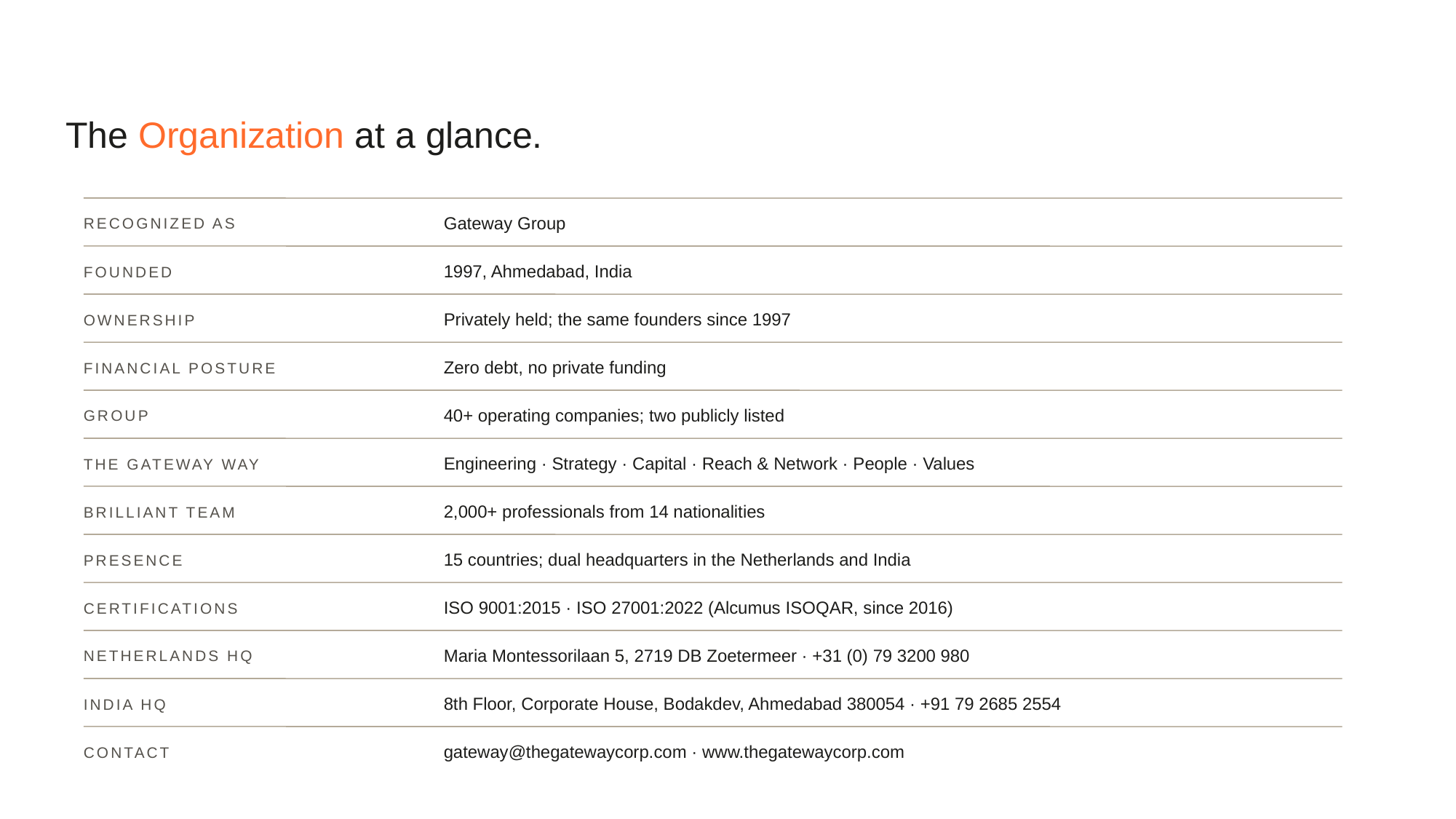

The Organization at a glance.

Gateway Group
RECOGNIZED AS

1997, Ahmedabad, India
FOUNDED

Privately held; the same founders since 1997
OWNERSHIP

Zero debt, no private funding
FINANCIAL POSTURE

40+ operating companies; two publicly listed
GROUP

Engineering · Strategy · Capital · Reach & Network · People · Values
THE GATEWAY WAY

2,000+ professionals from 14 nationalities
BRILLIANT TEAM

15 countries; dual headquarters in the Netherlands and India
PRESENCE

ISO 9001:2015 · ISO 27001:2022 (Alcumus ISOQAR, since 2016)
CERTIFICATIONS

Maria Montessorilaan 5, 2719 DB Zoetermeer · +31 (0) 79 3200 980
NETHERLANDS HQ

8th Floor, Corporate House, Bodakdev, Ahmedabad 380054 · +91 79 2685 2554
INDIA HQ

gateway@thegatewaycorp.com · www.thegatewaycorp.com
CONTACT